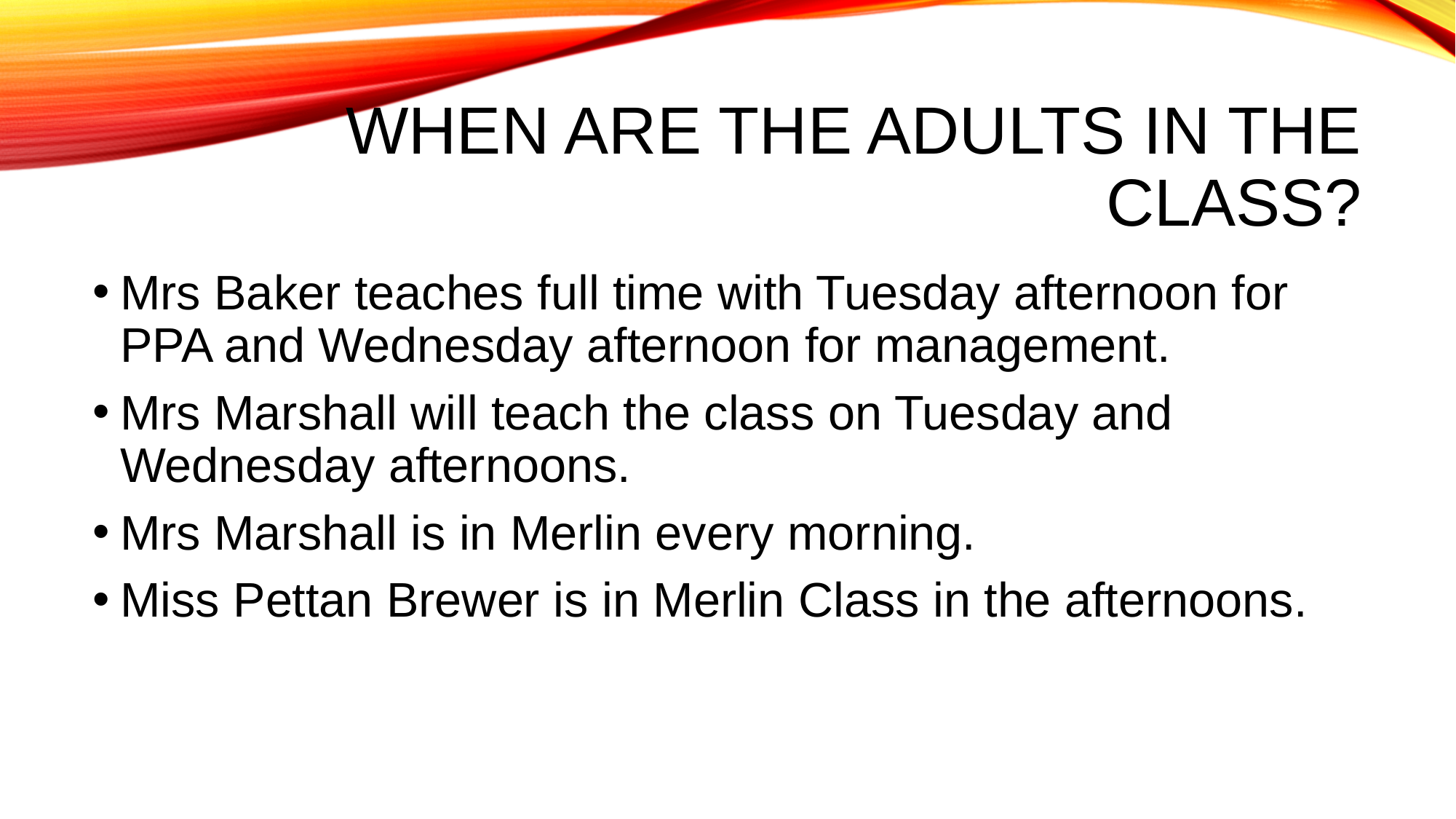

# When are the adults in the class?
Mrs Baker teaches full time with Tuesday afternoon for PPA and Wednesday afternoon for management.
Mrs Marshall will teach the class on Tuesday and Wednesday afternoons.
Mrs Marshall is in Merlin every morning.
Miss Pettan Brewer is in Merlin Class in the afternoons.